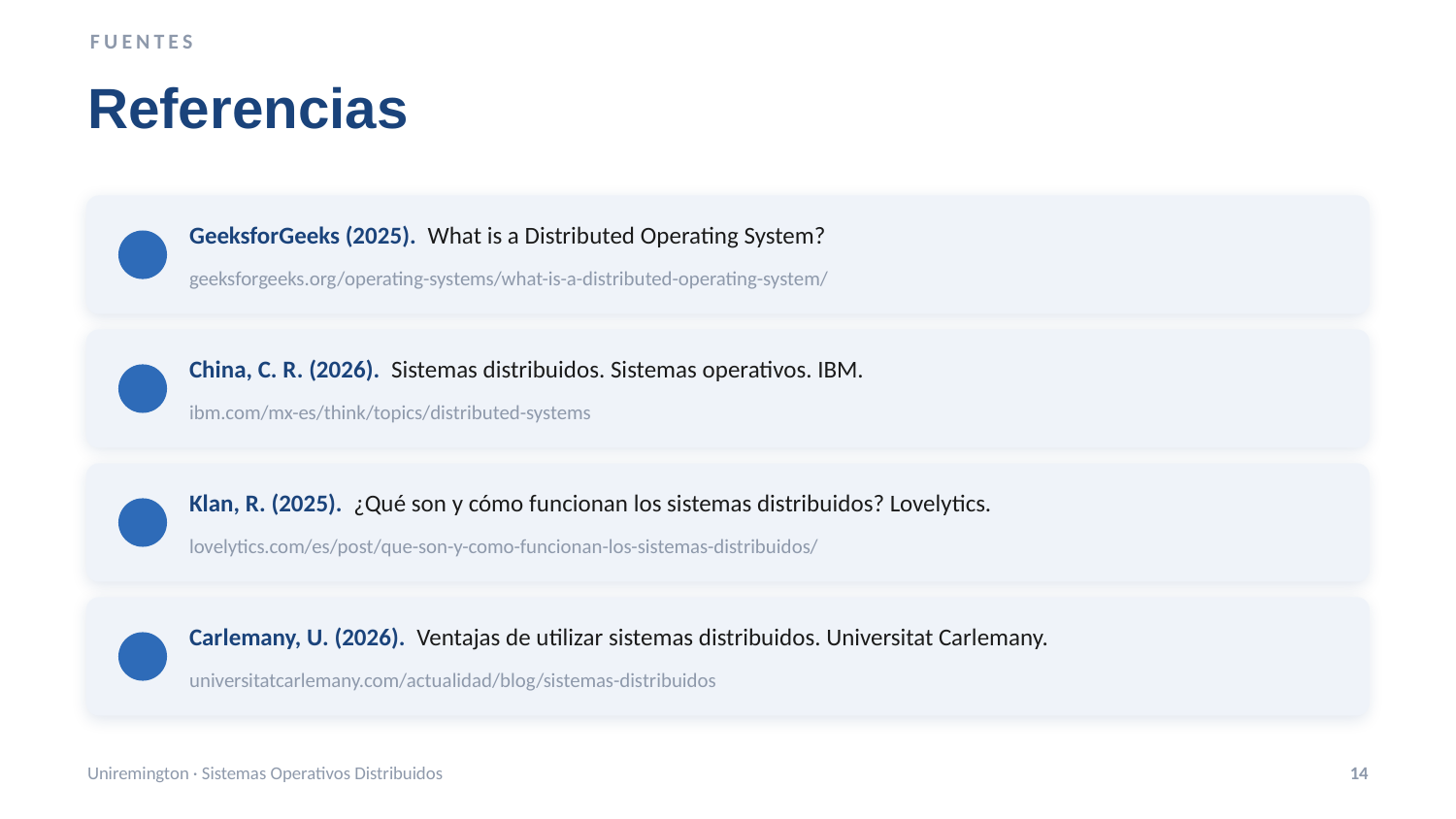

FUENTES
Referencias

GeeksforGeeks (2025).  What is a Distributed Operating System?

geeksforgeeks.org/operating-systems/what-is-a-distributed-operating-system/

China, C. R. (2026).  Sistemas distribuidos. Sistemas operativos. IBM.

ibm.com/mx-es/think/topics/distributed-systems

Klan, R. (2025).  ¿Qué son y cómo funcionan los sistemas distribuidos? Lovelytics.

lovelytics.com/es/post/que-son-y-como-funcionan-los-sistemas-distribuidos/

Carlemany, U. (2026).  Ventajas de utilizar sistemas distribuidos. Universitat Carlemany.

universitatcarlemany.com/actualidad/blog/sistemas-distribuidos
Uniremington · Sistemas Operativos Distribuidos
14